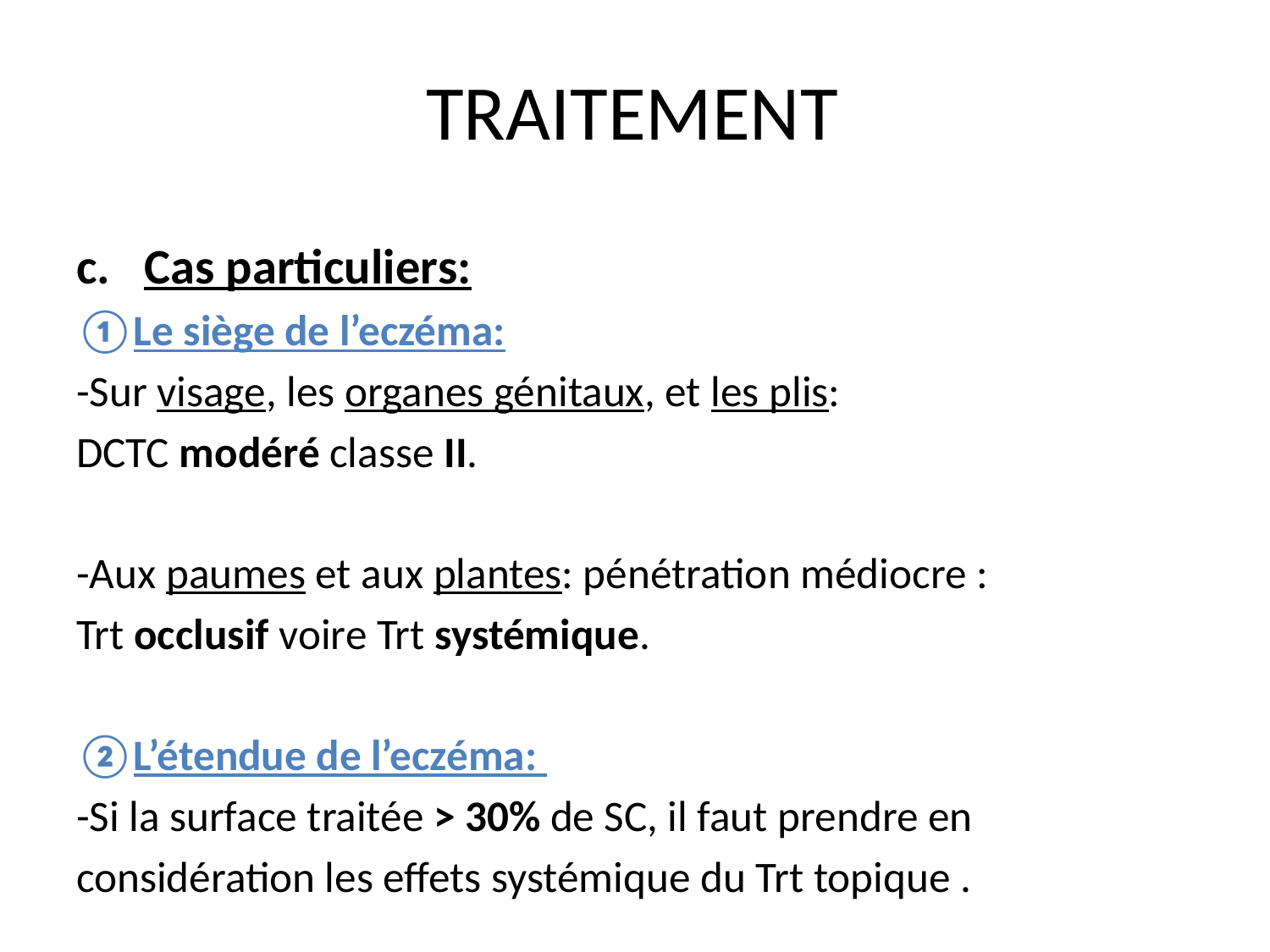

# TRAITEMENT
Cas particuliers:
①Le siège de l’eczéma:
-Sur visage, les organes génitaux, et les plis:
DCTC modéré classe II.

-Aux paumes et aux plantes: pénétration médiocre :
Trt occlusif voire Trt systémique.

②L’étendue de l’eczéma:
-Si la surface traitée > 30% de SC, il faut prendre en
considération les effets systémique du Trt topique .